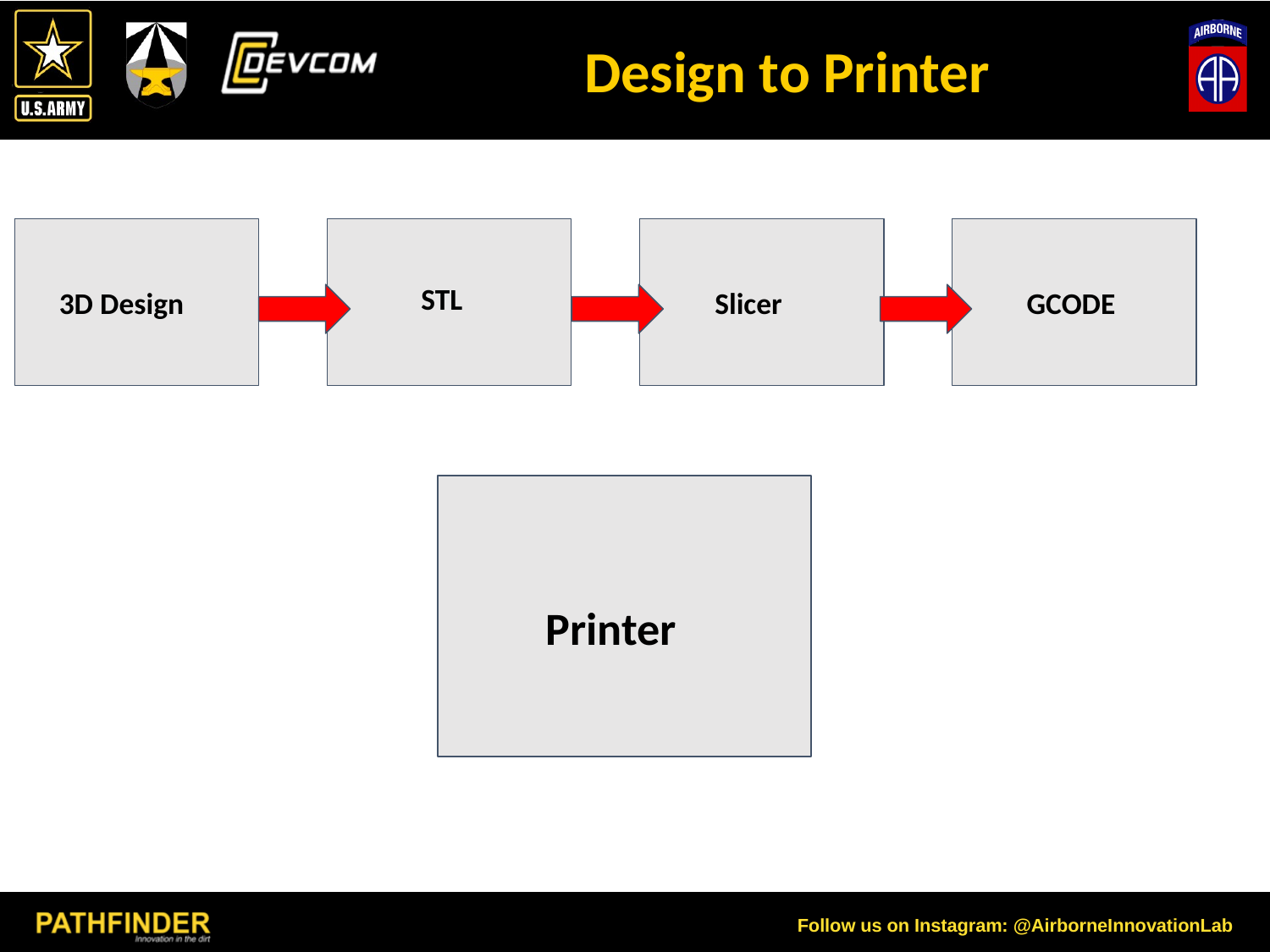

# Design to Printer

STL
GCODE
3D Design
Slicer

Printer